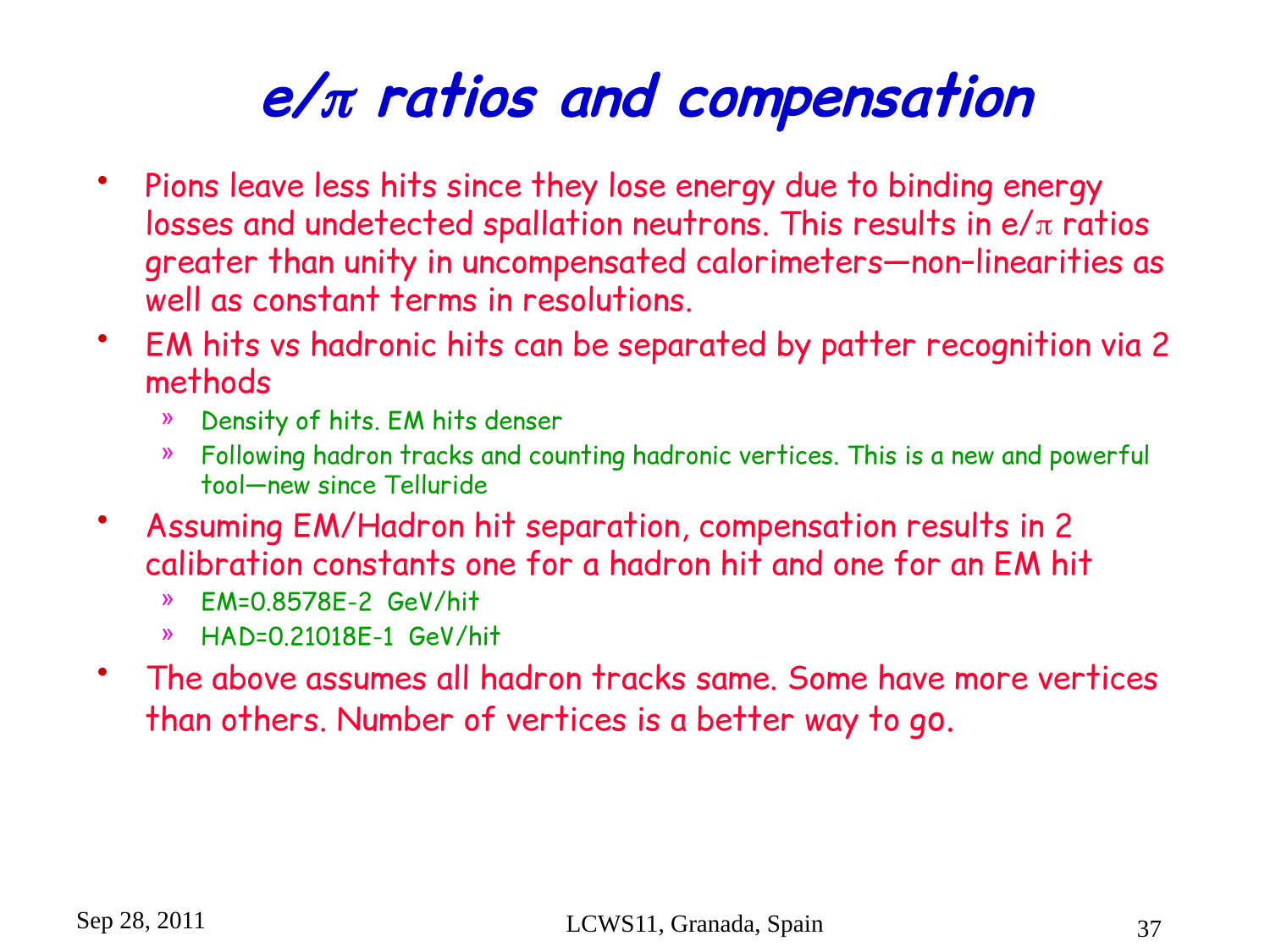

# e/π ratios and compensation
Pions leave less hits since they lose energy due to binding energy losses and undetected spallation neutrons. This results in e/π ratios greater than unity in uncompensated calorimeters—non–linearities as well as constant terms in resolutions.
EM hits vs hadronic hits can be separated by patter recognition via 2 methods
Density of hits. EM hits denser
Following hadron tracks and counting hadronic vertices. This is a new and powerful tool—new since Telluride
Assuming EM/Hadron hit separation, compensation results in 2 calibration constants one for a hadron hit and one for an EM hit
EM=0.8578E-2  GeV/hit
HAD=0.21018E-1  GeV/hit
The above assumes all hadron tracks same. Some have more vertices than others. Number of vertices is a better way to go.
Sep 28, 2011
LCWS11, Granada, Spain
37